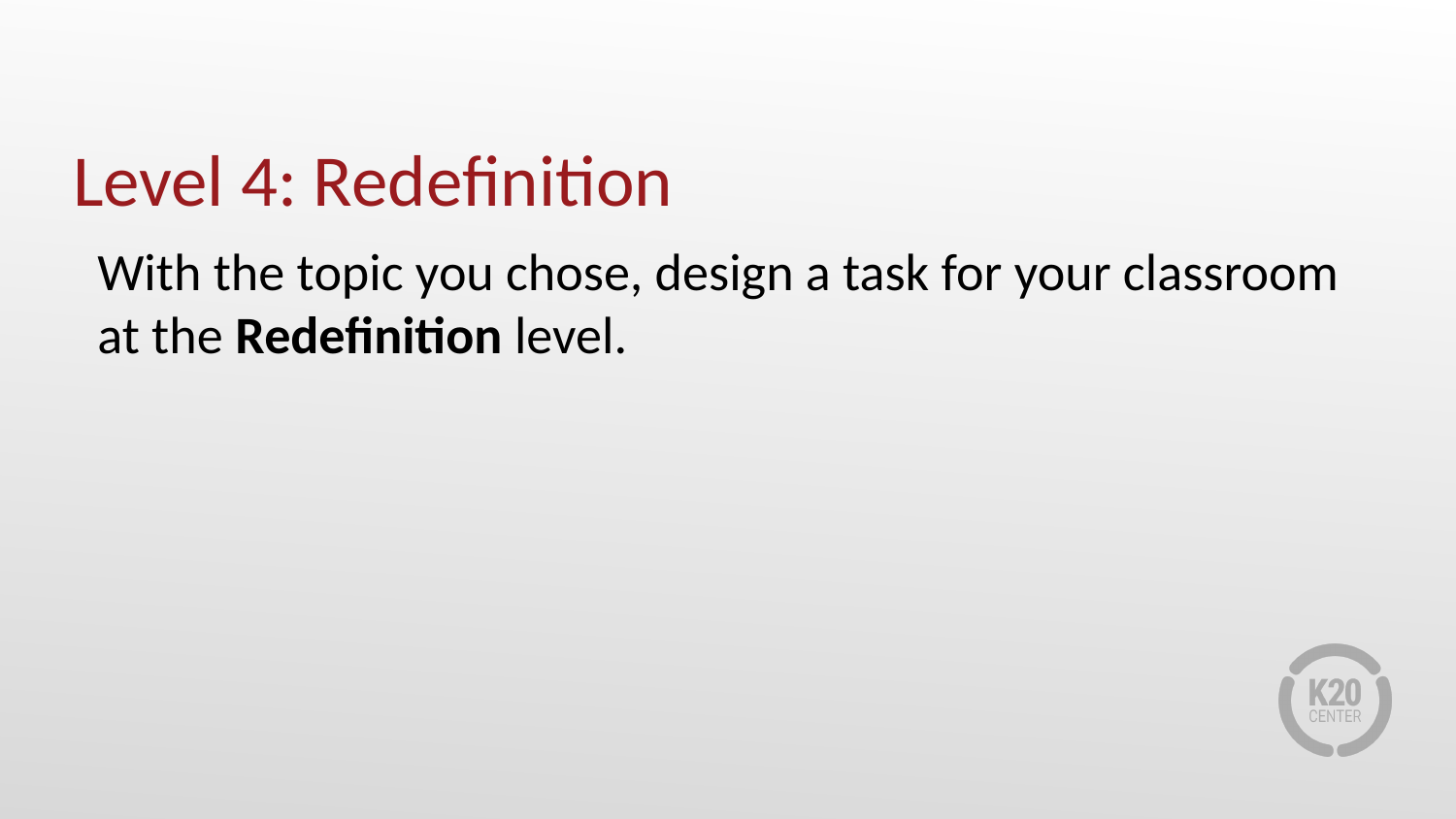

# Level 4: Redefinition
With the topic you chose, design a task for your classroom at the Redefinition level.